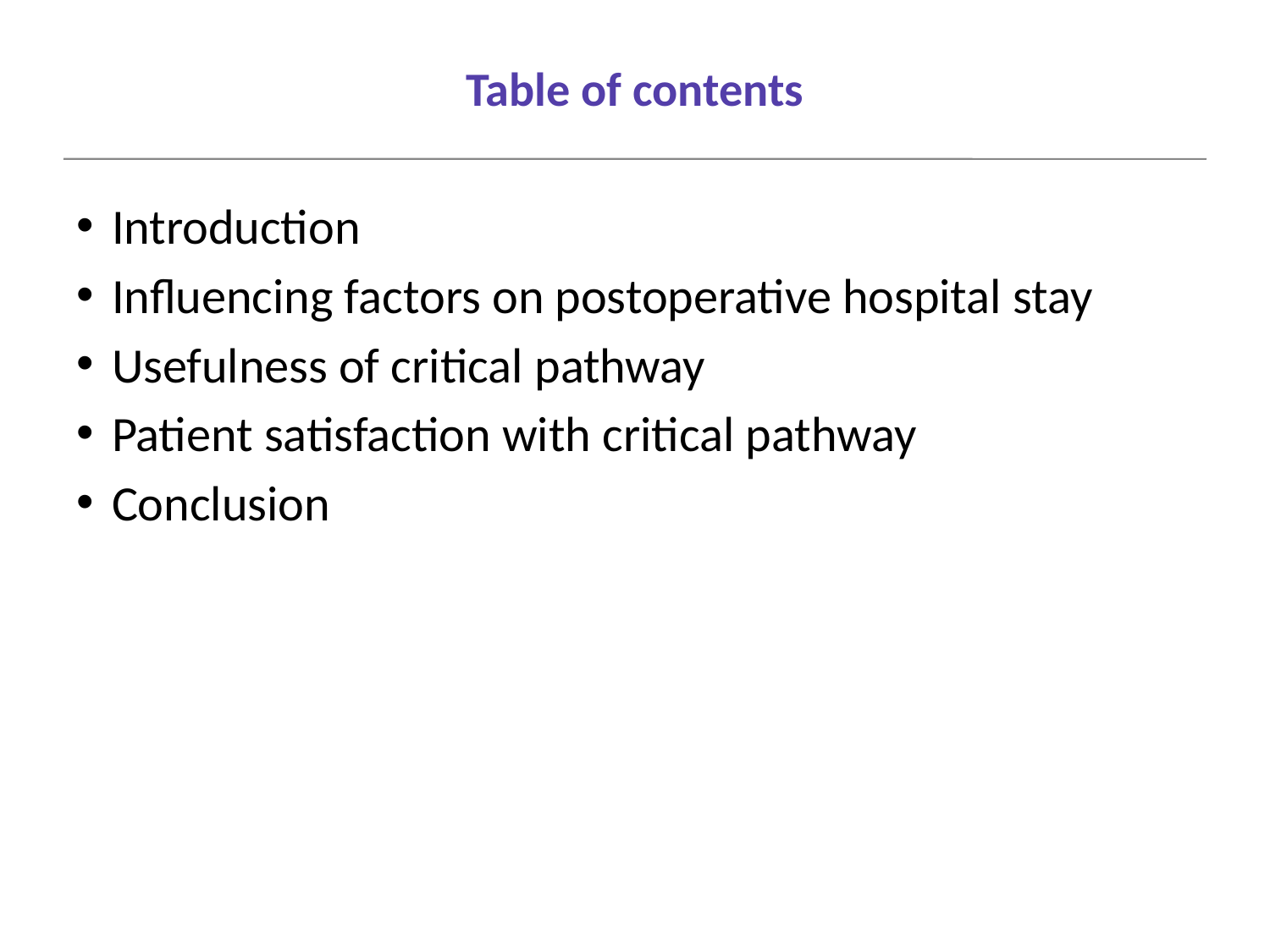

# Table of contents
Introduction
Influencing factors on postoperative hospital stay
Usefulness of critical pathway
Patient satisfaction with critical pathway
Conclusion